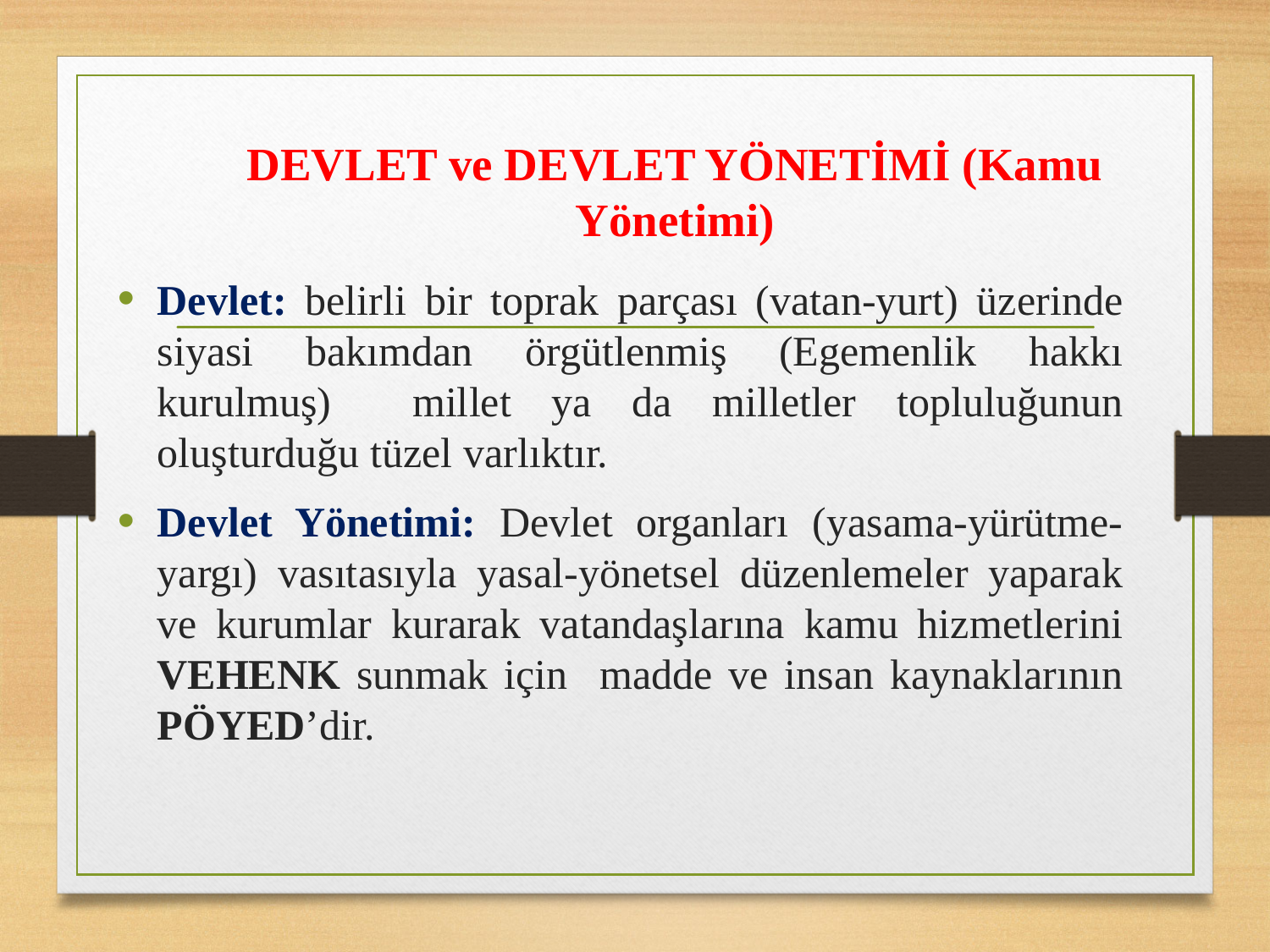

# DEVLET ve DEVLET YÖNETİMİ (Kamu Yönetimi)
Devlet: belirli bir toprak parçası (vatan-yurt) üzerinde siyasi bakımdan örgütlenmiş (Egemenlik hakkı kurulmuş)  millet ya da milletler topluluğunun oluşturduğu tüzel varlıktır.
Devlet Yönetimi: Devlet organları (yasama-yürütme-yargı) vasıtasıyla yasal-yönetsel düzenlemeler yaparak ve kurumlar kurarak vatandaşlarına kamu hizmetlerini VEHENK sunmak için  madde ve insan kaynaklarının PÖYED’dir.